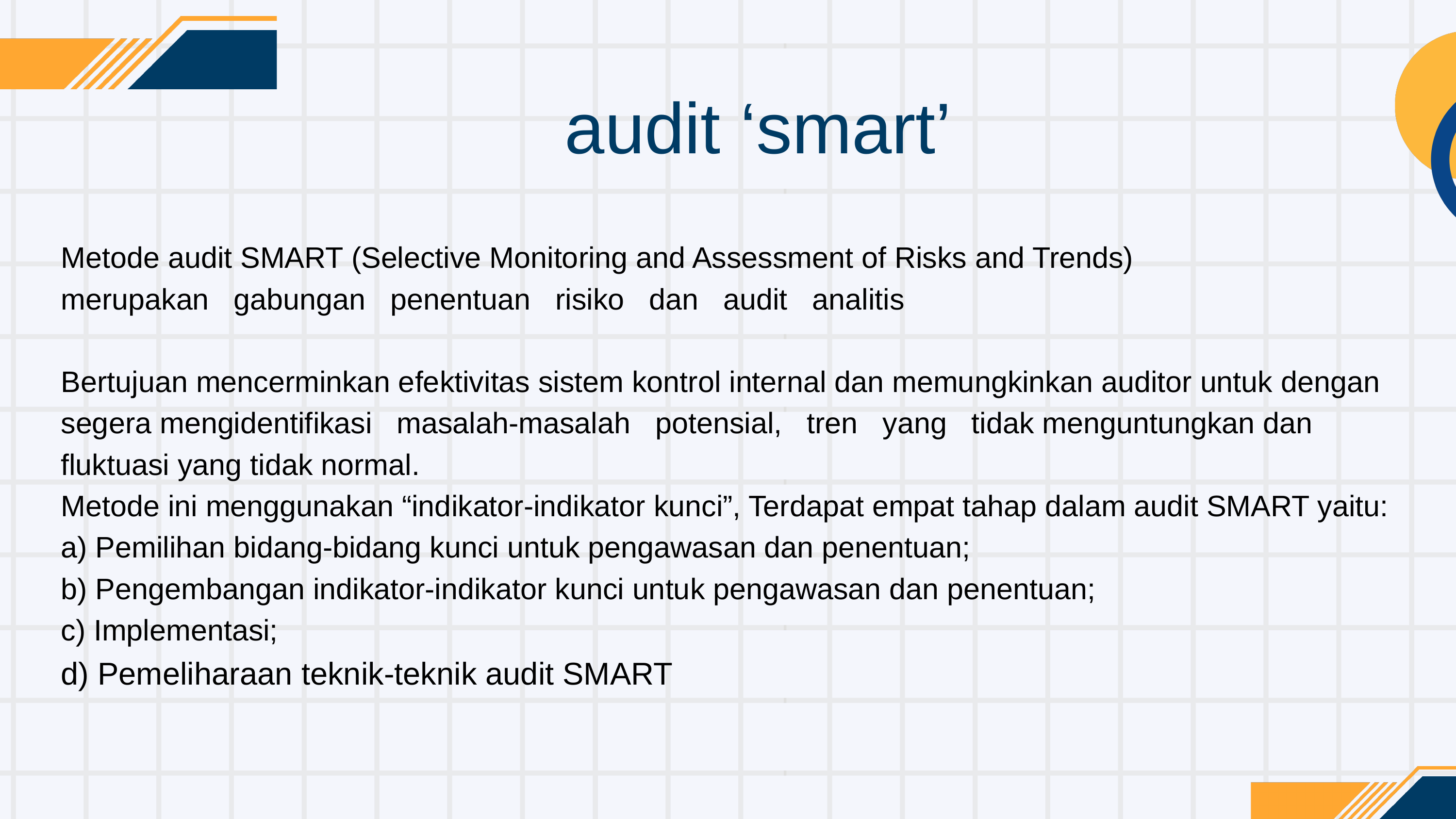

audit ‘smart’
Metode audit SMART (Selective Monitoring and Assessment of Risks and Trends)
merupakan   gabungan   penentuan   risiko   dan   audit   analitis

Bertujuan mencerminkan efektivitas sistem kontrol internal dan memungkinkan auditor untuk dengan segera mengidentifikasi   masalah-masalah   potensial,   tren   yang   tidak menguntungkan dan fluktuasi yang tidak normal.
Metode ini menggunakan “indikator-indikator kunci”, Terdapat empat tahap dalam audit SMART yaitu:
a) Pemilihan bidang-bidang kunci untuk pengawasan dan penentuan;
b) Pengembangan indikator-indikator kunci untuk pengawasan dan penentuan;
c) Implementasi;
d) Pemeliharaan teknik-teknik audit SMART